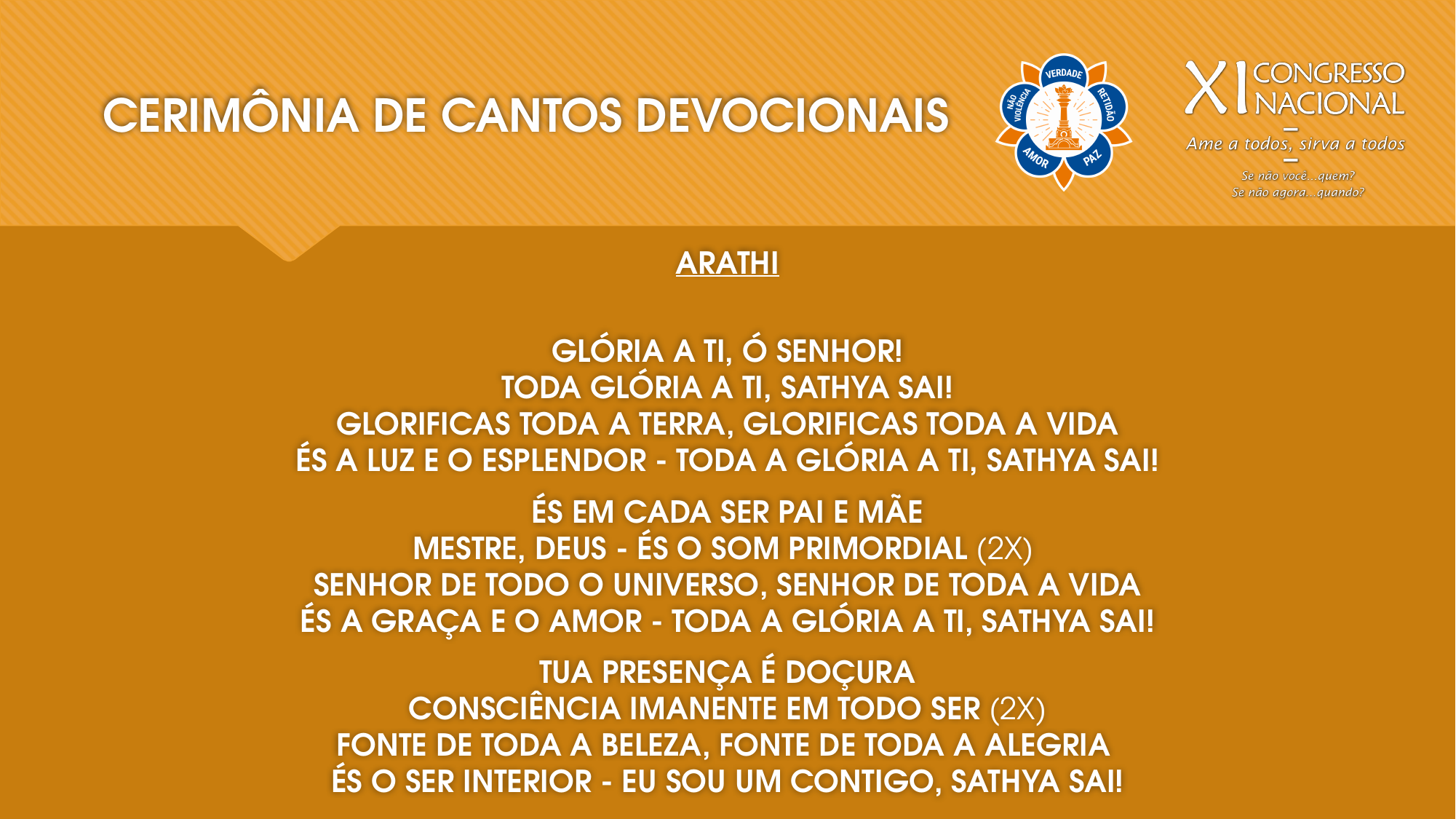

# CERIMÔNIA DE CANTOS DEVOCIONAIS
ARATHI
GLÓRIA A TI, Ó SENHOR!
TODA GLÓRIA A TI, SATHYA SAI!
GLORIFICAS TODA A TERRA, GLORIFICAS TODA A VIDA
ÉS A LUZ E O ESPLENDOR - TODA A GLÓRIA A TI, SATHYA SAI!
ÉS EM CADA SER PAI E MÃE
MESTRE, DEUS - ÉS O SOM PRIMORDIAL (2X) 
SENHOR DE TODO O UNIVERSO, SENHOR DE TODA A VIDA
ÉS A GRAÇA E O AMOR - TODA A GLÓRIA A TI, SATHYA SAI!
TUA PRESENÇA É DOÇURA
CONSCIÊNCIA IMANENTE EM TODO SER (2X)
FONTE DE TODA A BELEZA, FONTE DE TODA A ALEGRIA 
ÉS O SER INTERIOR - EU SOU UM CONTIGO, SATHYA SAI!